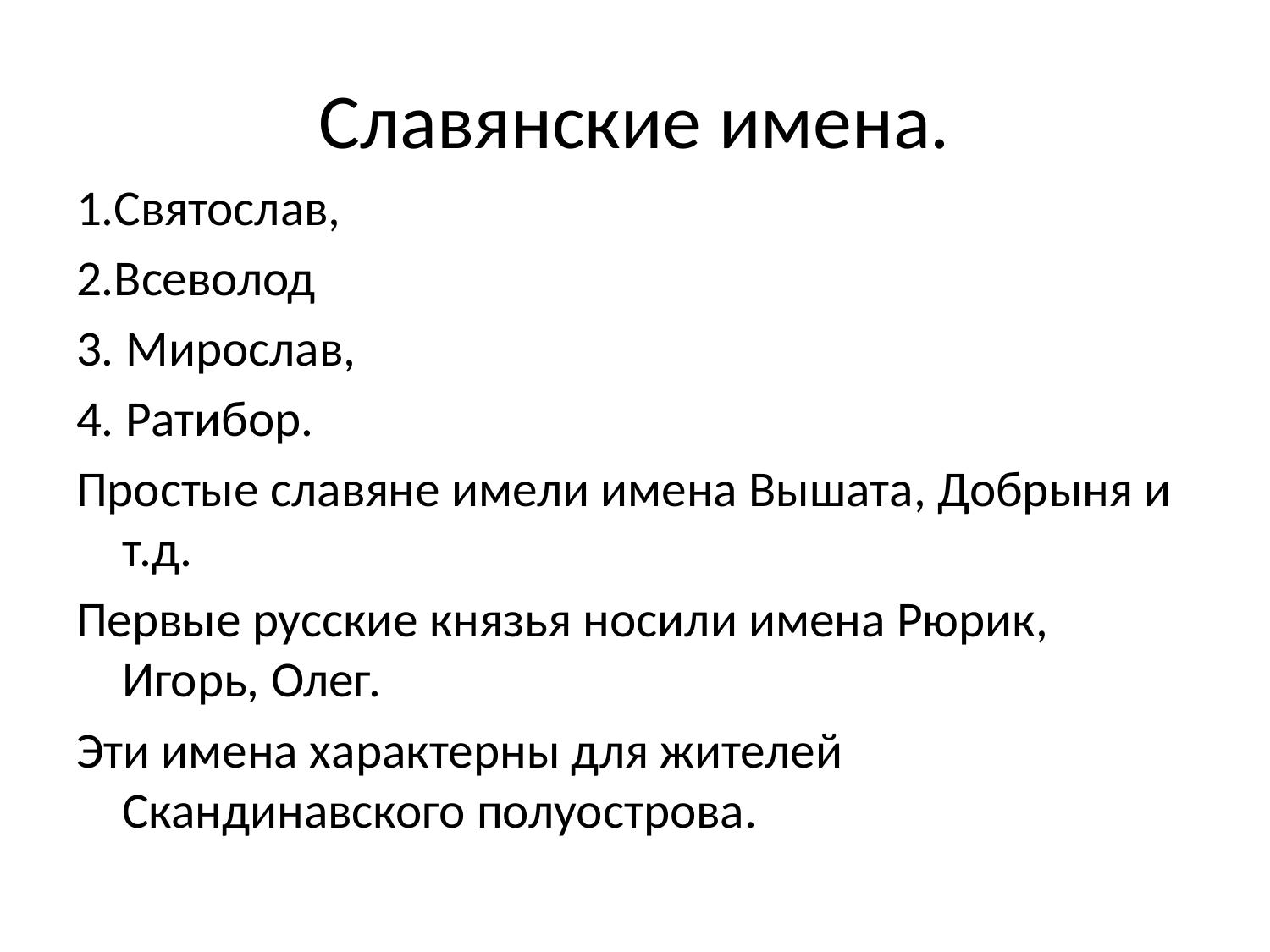

# Славянские имена.
1.Святослав,
2.Всеволод
3. Мирослав,
4. Ратибор.
Простые славяне имели имена Вышата, Добрыня и т.д.
Первые русские князья носили имена Рюрик, Игорь, Олег.
Эти имена характерны для жителей Скандинавского полуострова.